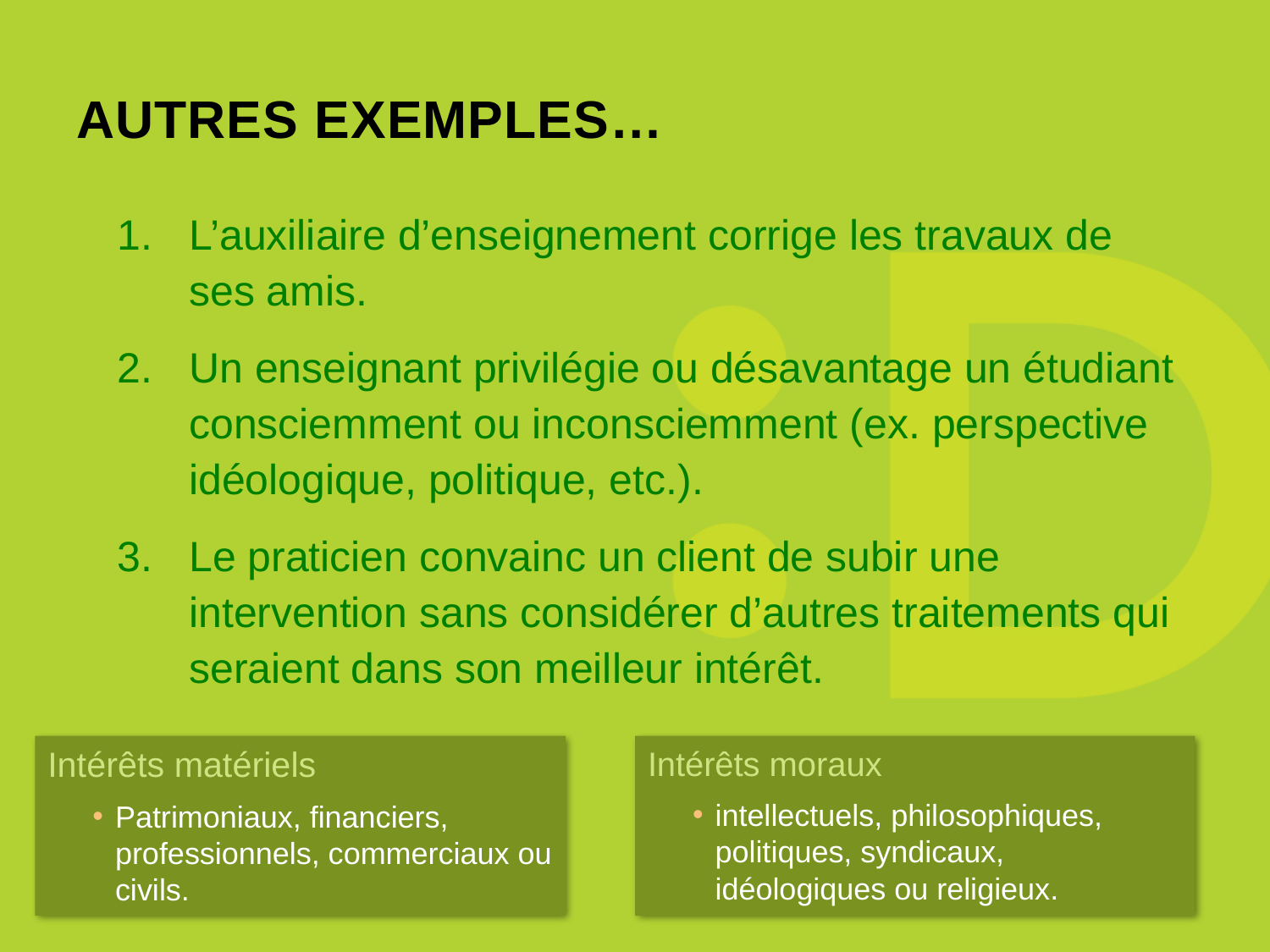

# Autres Exemples…
L’auxiliaire d’enseignement corrige les travaux de ses amis.
Un enseignant privilégie ou désavantage un étudiant consciemment ou inconsciemment (ex. perspective idéologique, politique, etc.).
Le praticien convainc un client de subir une intervention sans considérer d’autres traitements qui seraient dans son meilleur intérêt.

Intérêts matériels
Patrimoniaux, financiers, professionnels, commerciaux ou civils.
Intérêts moraux
intellectuels, philosophiques, politiques, syndicaux, idéologiques ou religieux.